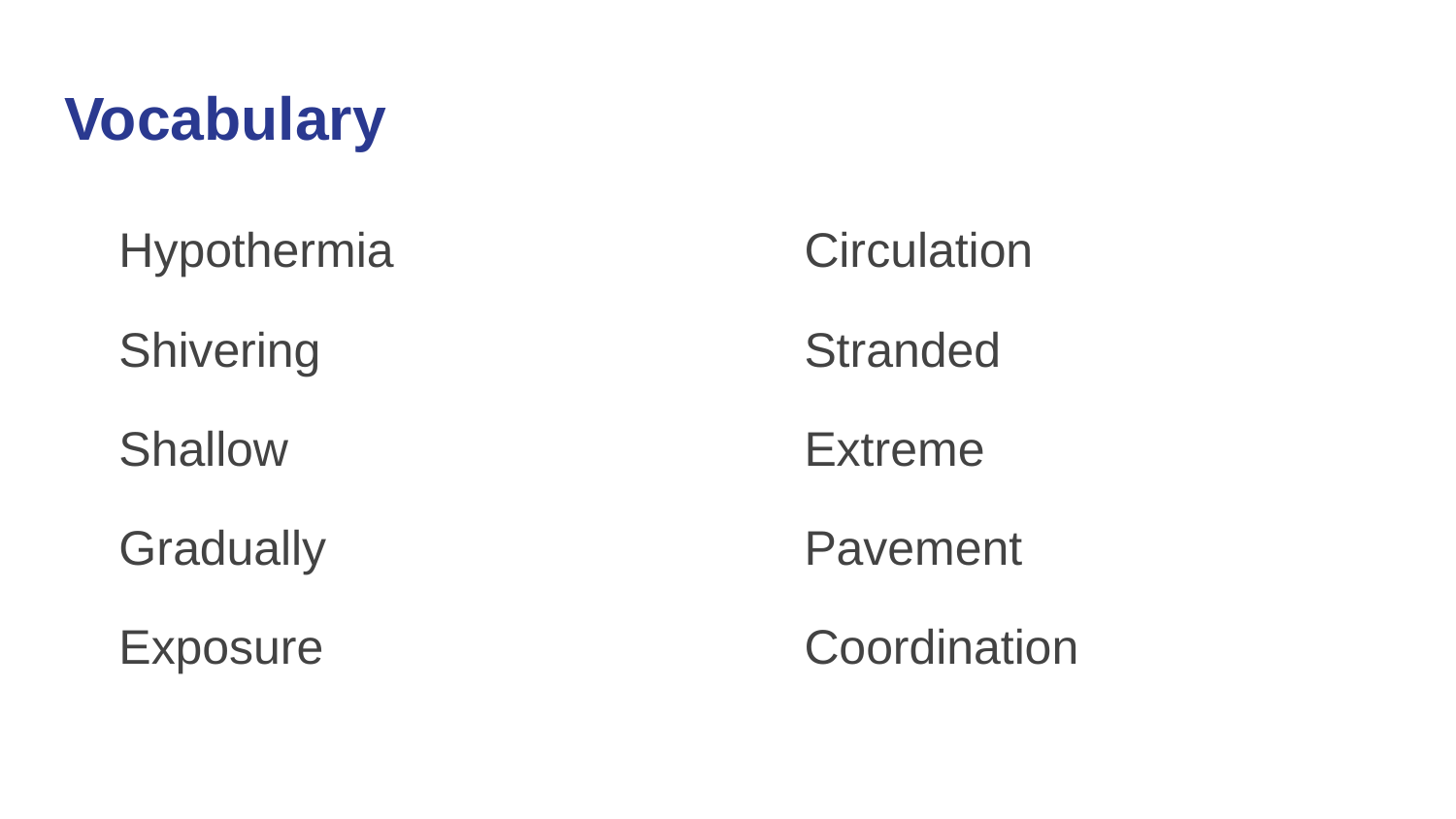

# Vocabulary
Hypothermia
Shivering
Shallow
Gradually
Exposure

Circulation
Stranded
Extreme
Pavement
Coordination